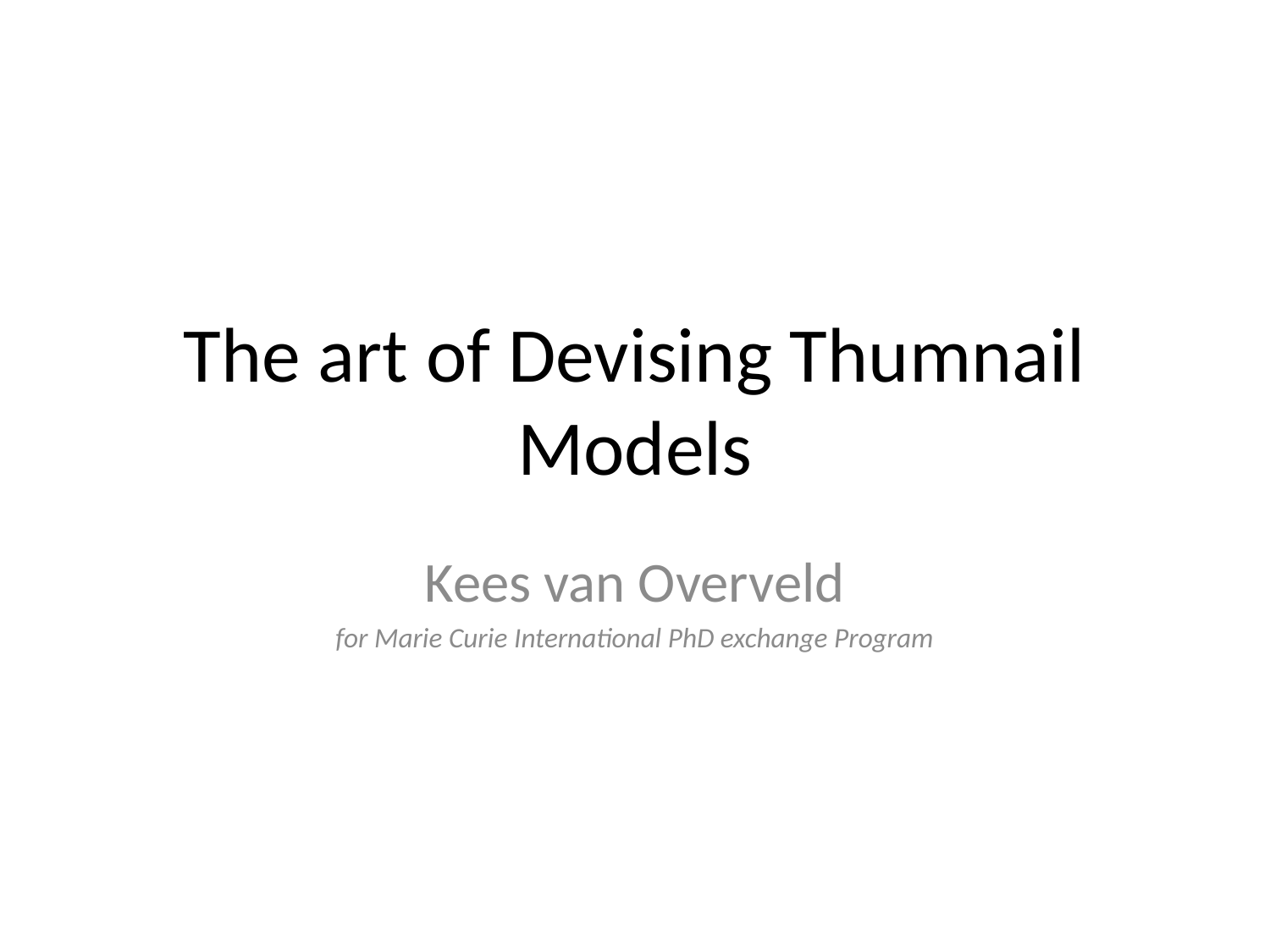

# The art of Devising Thumnail Models
Kees van Overveld
for Marie Curie International PhD exchange Program